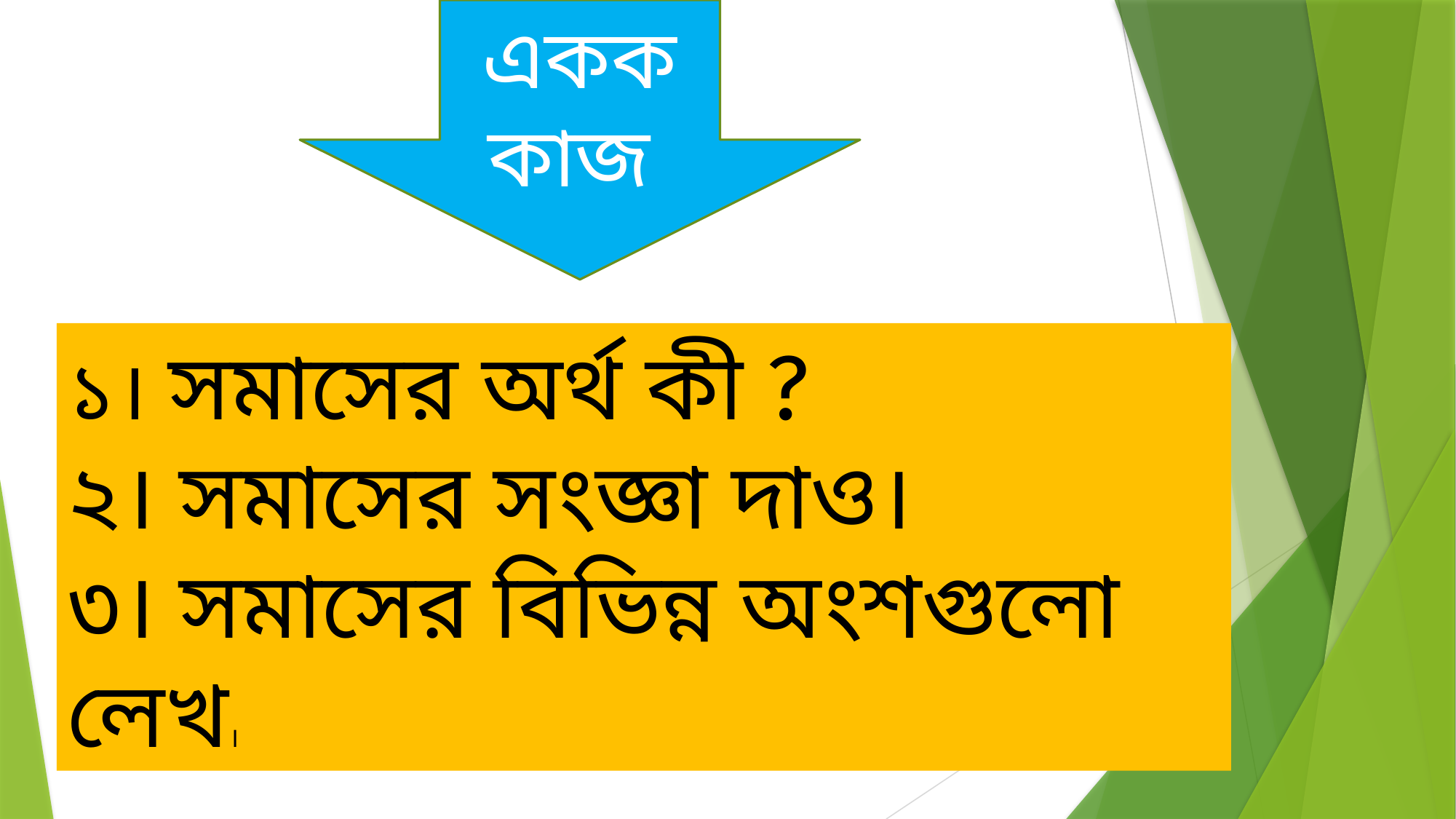

একক কাজ
১। সমাসের অর্থ কী ?
২। সমাসের সংজ্ঞা দাও।
৩। সমাসের বিভিন্ন অংশগুলো লেখ।